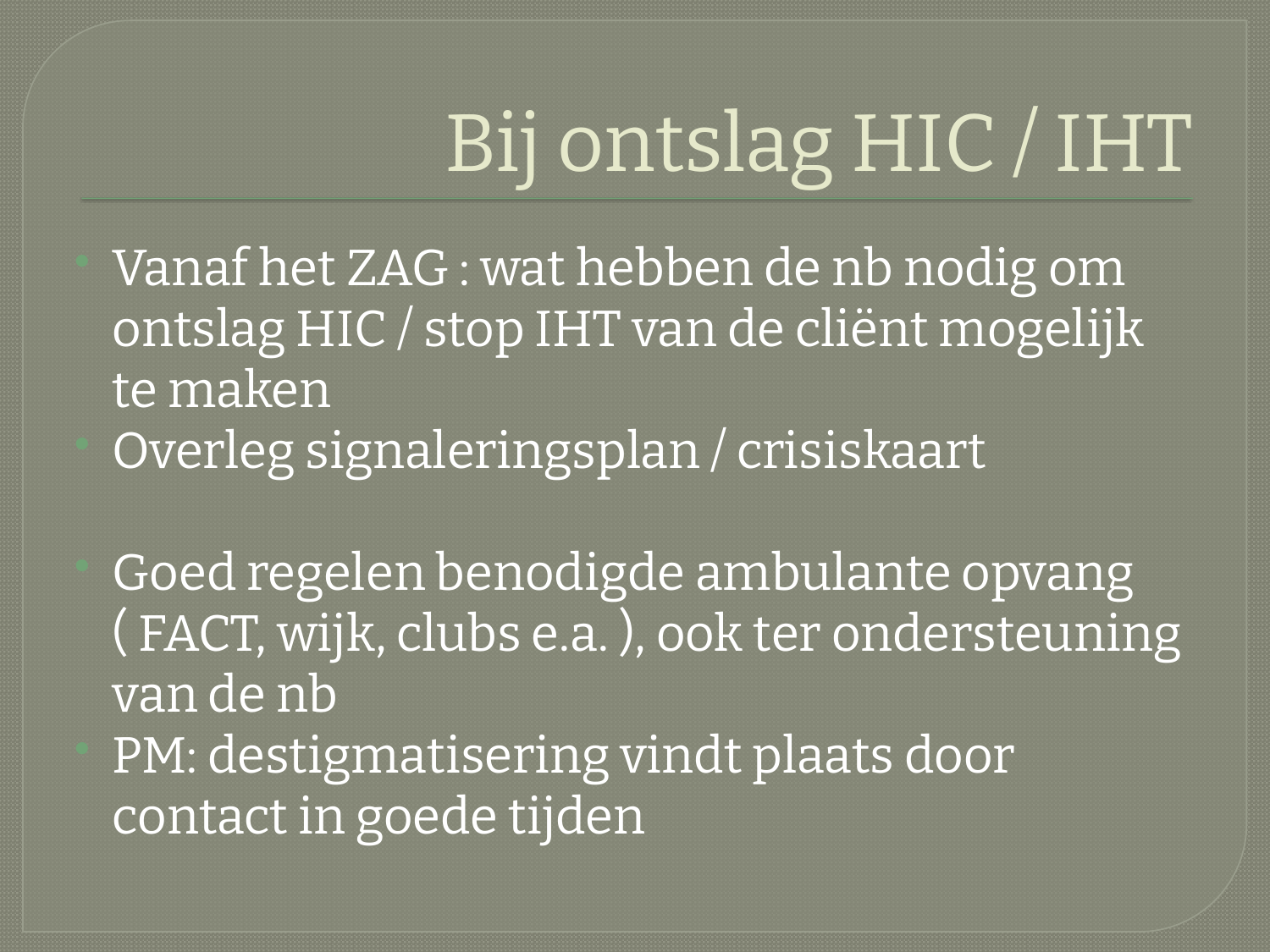

# Bij ontslag HIC / IHT
Vanaf het ZAG : wat hebben de nb nodig om ontslag HIC / stop IHT van de cliënt mogelijk te maken
Overleg signaleringsplan / crisiskaart

Goed regelen benodigde ambulante opvang ( FACT, wijk, clubs e.a. ), ook ter ondersteuning van de nb
PM: destigmatisering vindt plaats door contact in goede tijden